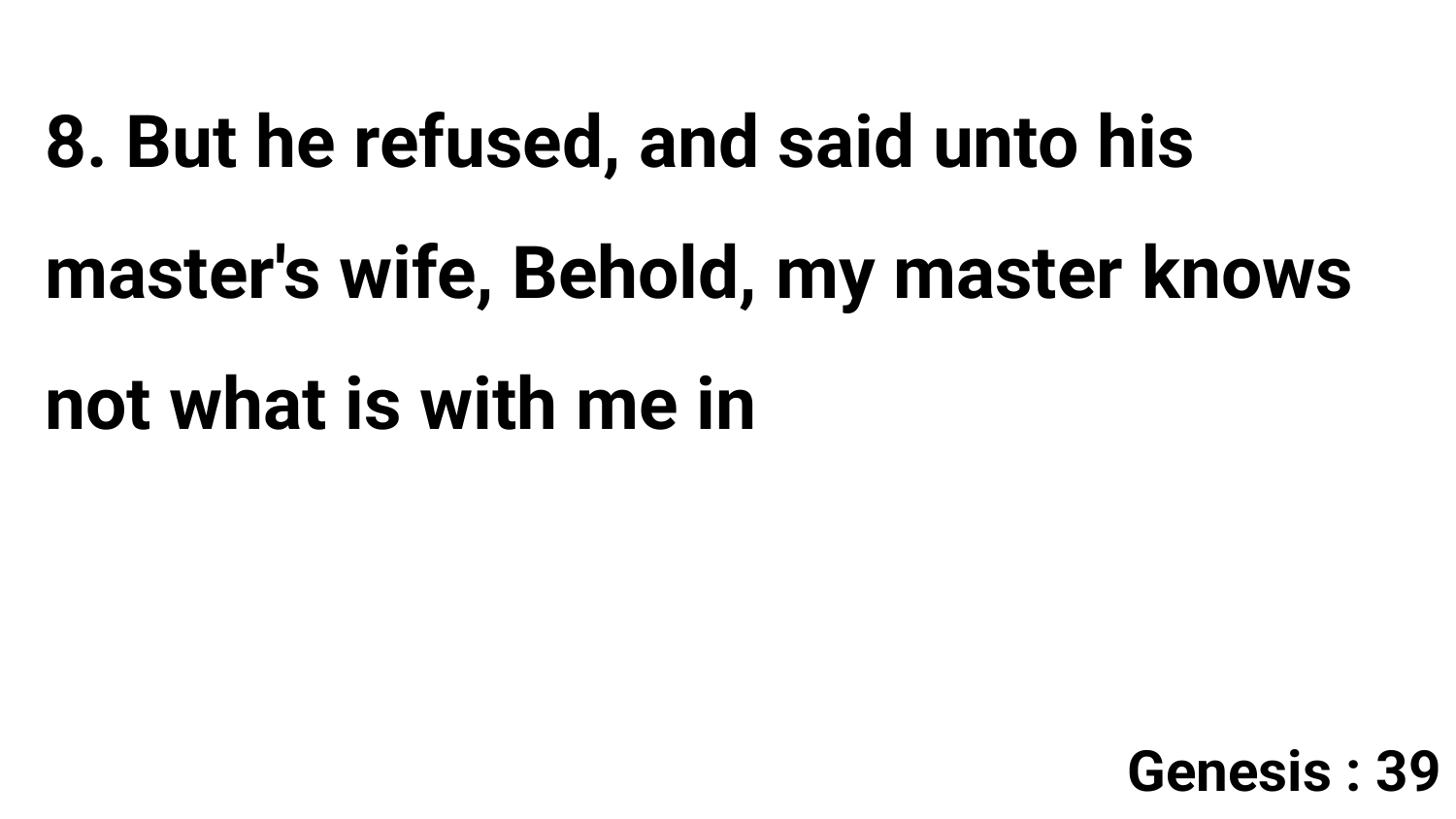

8. But he refused, and said unto his master's wife, Behold, my master knows not what is with me in
Genesis : 39